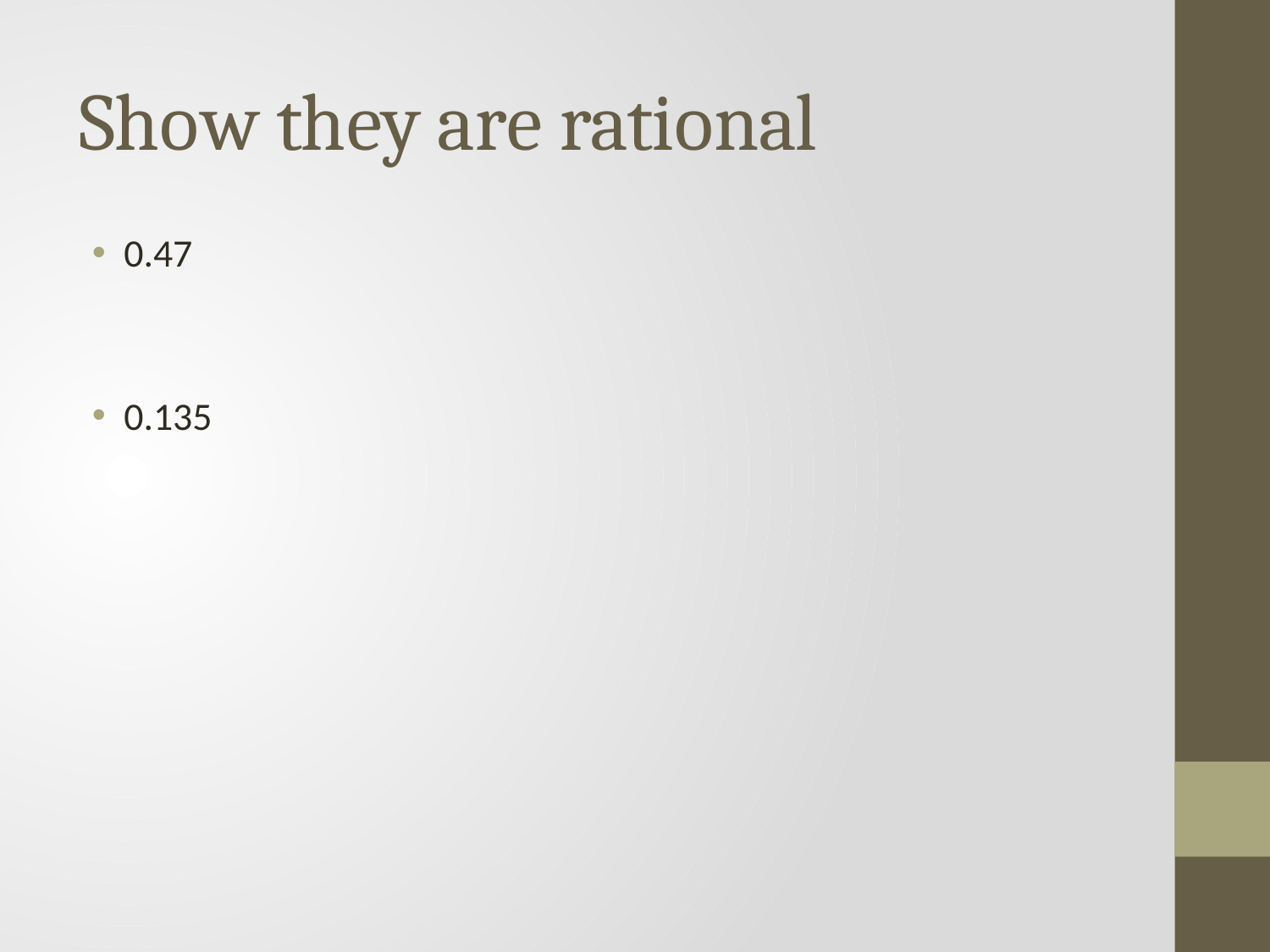

# Show they are rational
0.47

0.135